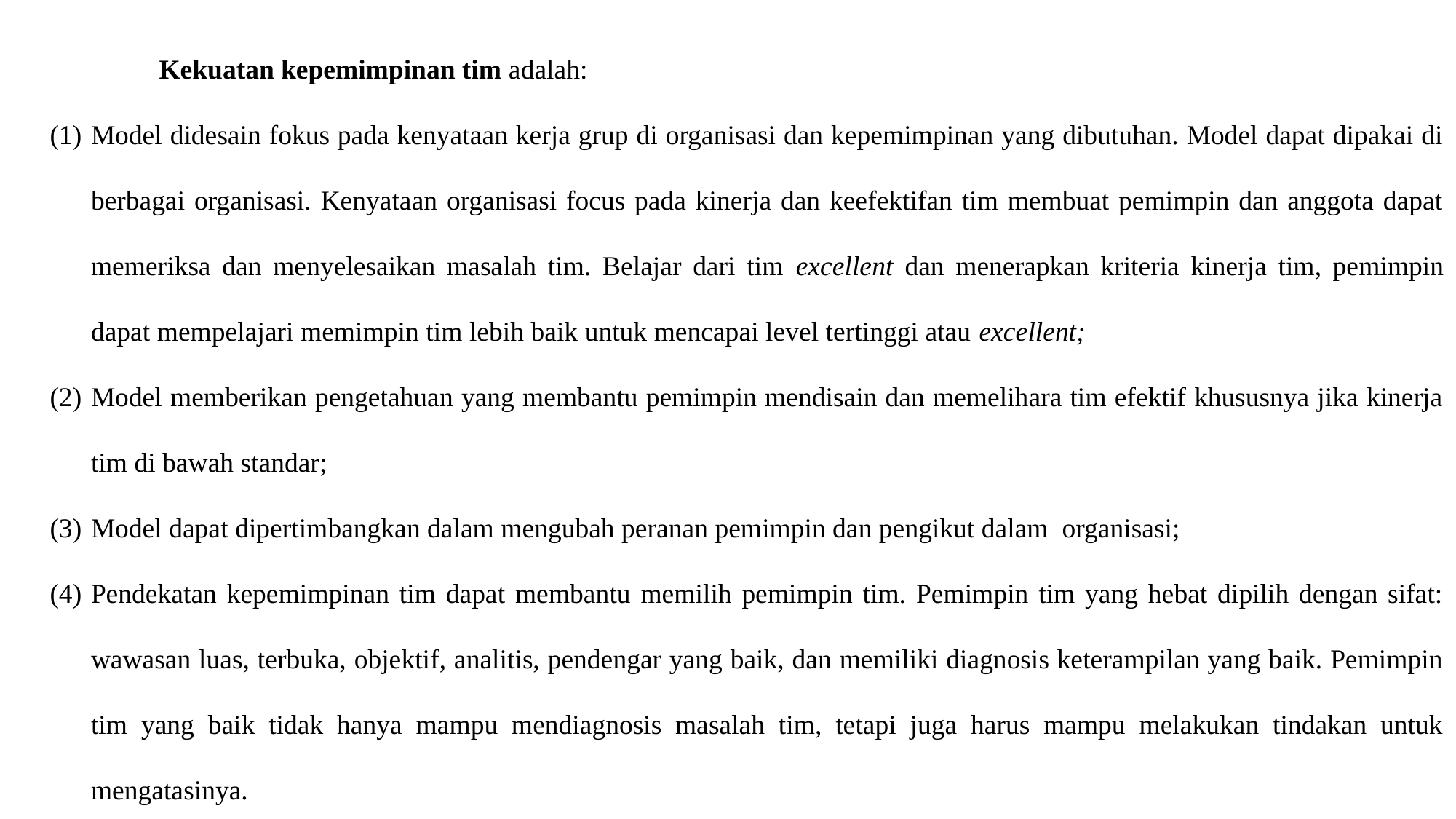

Kekuatan kepemimpinan tim adalah:
Model didesain fokus pada kenyataan kerja grup di organisasi dan kepemimpinan yang dibutuhan. Model dapat dipakai di berbagai organisasi. Kenyataan organisasi focus pada kinerja dan keefektifan tim membuat pemimpin dan anggota dapat memeriksa dan menyelesaikan masalah tim. Belajar dari tim excellent dan menerapkan kriteria kinerja tim, pemimpin dapat mempelajari memimpin tim lebih baik untuk mencapai level tertinggi atau excellent;
Model memberikan pengetahuan yang membantu pemimpin mendisain dan memelihara tim efektif khususnya jika kinerja tim di bawah standar;
Model dapat dipertimbangkan dalam mengubah peranan pemimpin dan pengikut dalam  organisasi;
Pendekatan kepemimpinan tim dapat membantu memilih pemimpin tim. Pemimpin tim yang hebat dipilih dengan sifat: wawasan luas, terbuka, objektif, analitis, pendengar yang baik, dan memiliki diagnosis keterampilan yang baik. Pemimpin tim yang baik tidak hanya mampu mendiagnosis masalah tim, tetapi juga harus mampu melakukan tindakan untuk mengatasinya.